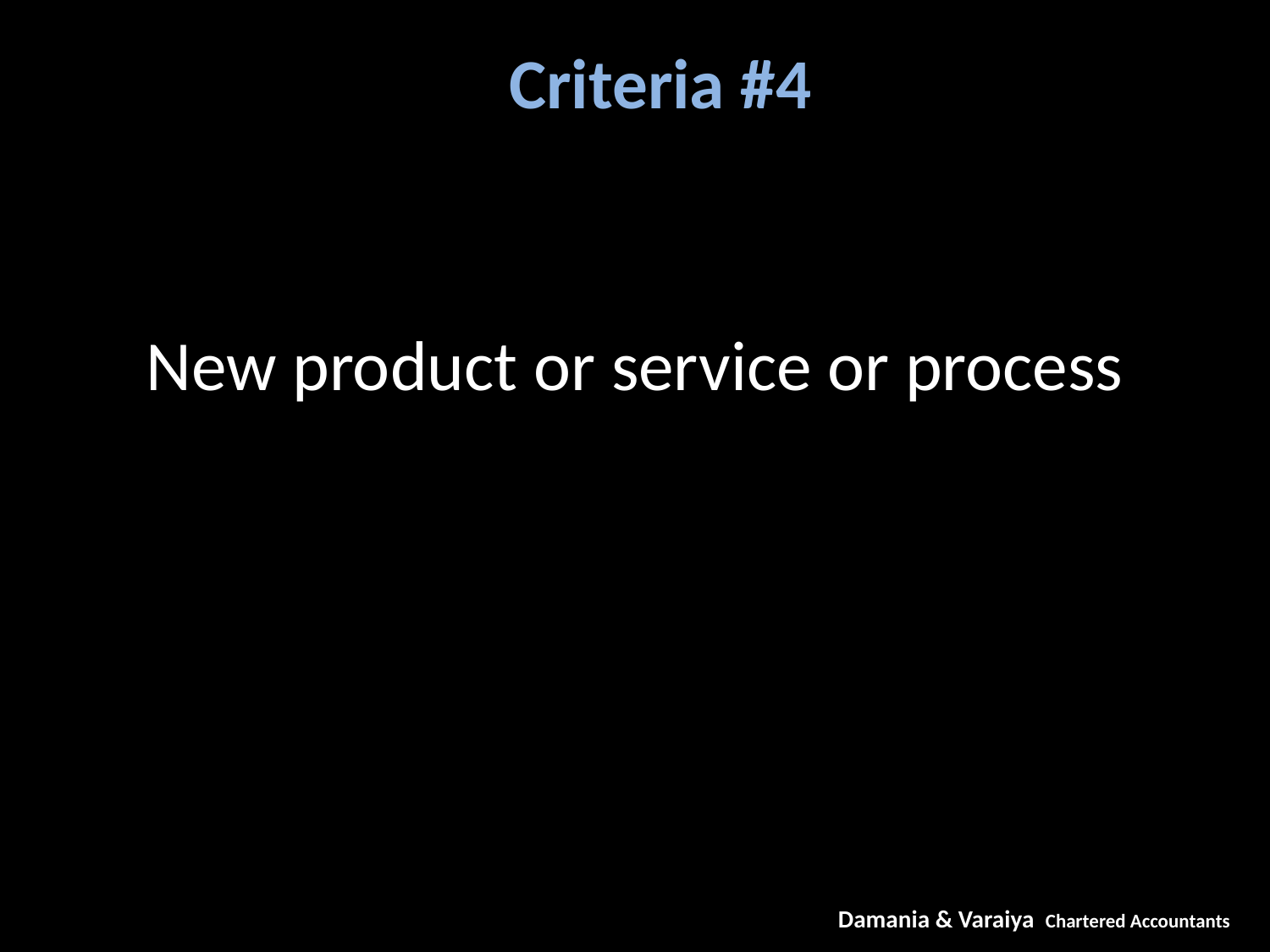

Criteria #4

New product or service or process

#
Damania & Varaiya  Chartered Accountants